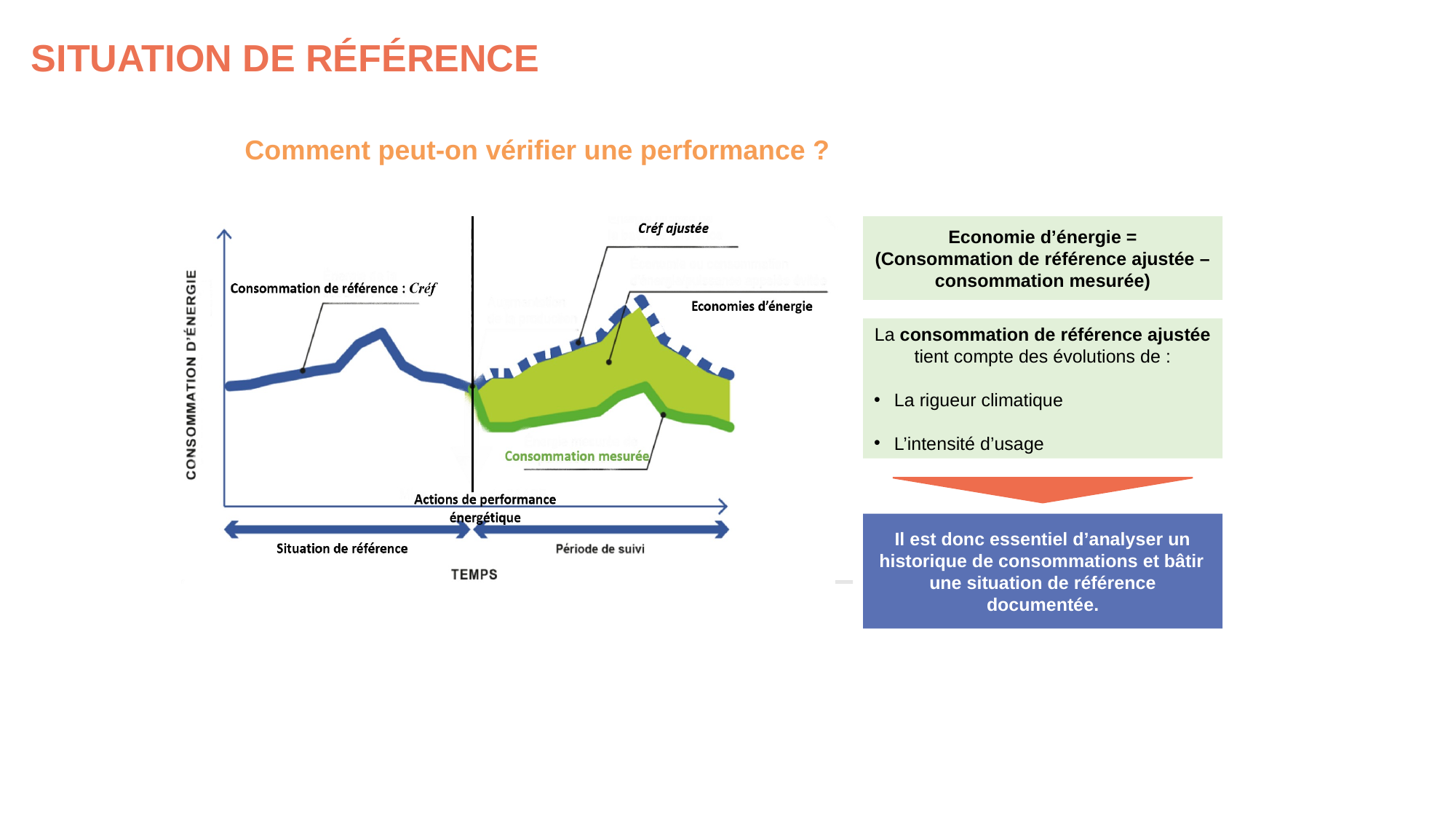

Situation de référence
Comment peut-on vérifier une performance ?

Economie d’énergie =
(Consommation de référence ajustée –
consommation mesurée)
La consommation de référence ajustée
tient compte des évolutions de :

La rigueur climatique

L’intensité d’usage

Il est donc essentiel d’analyser un historique de consommations et bâtir	une situation de référence documentée.
5